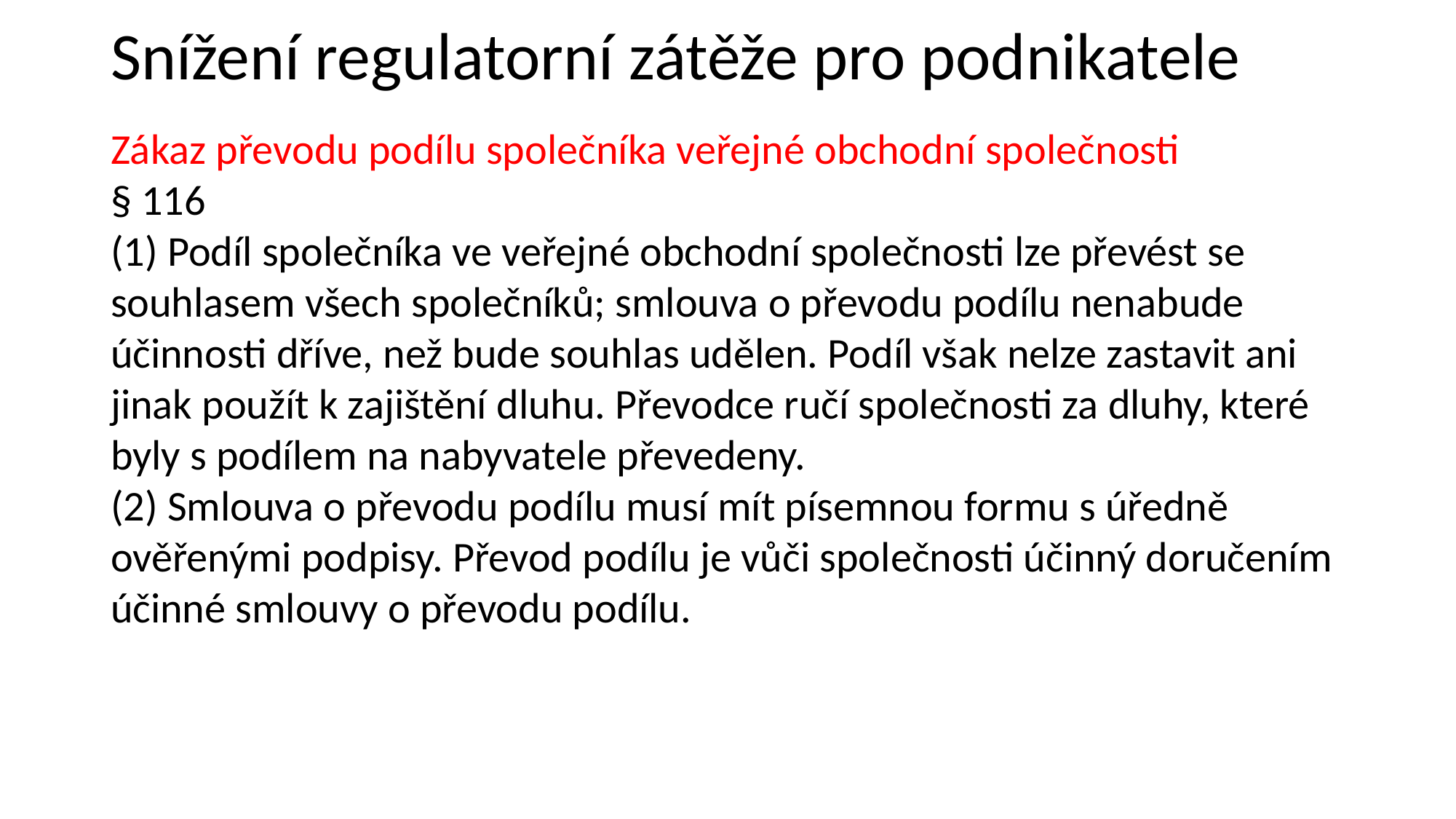

Snížení regulatorní zátěže pro podnikatele
Zákaz převodu podílu společníka veřejné obchodní společnosti
§ 116
(1) Podíl společníka ve veřejné obchodní společnosti lze převést se souhlasem všech společníků; smlouva o převodu podílu nenabude účinnosti dříve, než bude souhlas udělen. Podíl však nelze zastavit ani jinak použít k zajištění dluhu. Převodce ručí společnosti za dluhy, které byly s podílem na nabyvatele převedeny.
(2) Smlouva o převodu podílu musí mít písemnou formu s úředně ověřenými podpisy. Převod podílu je vůči společnosti účinný doručením účinné smlouvy o převodu podílu.